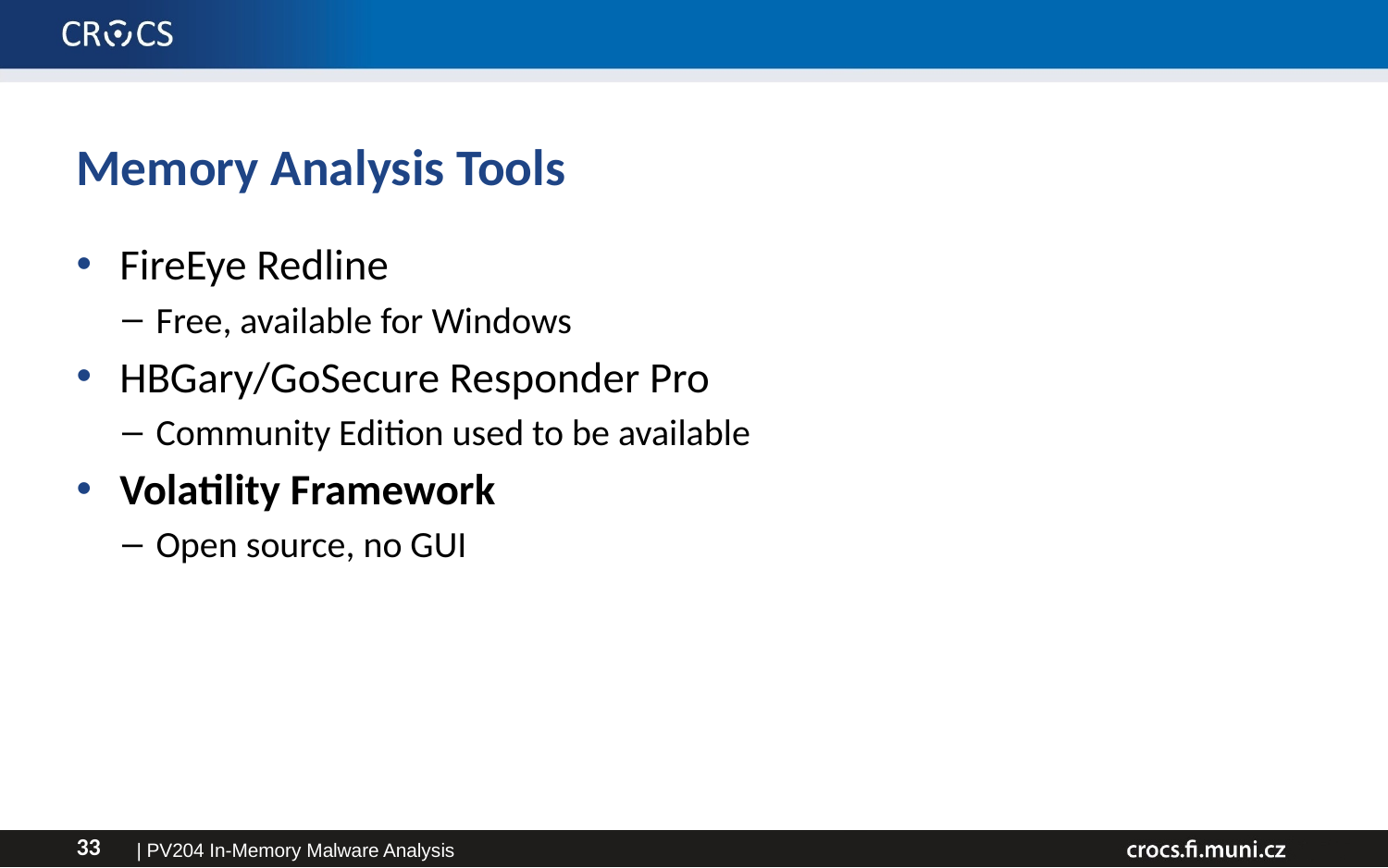

# Memory Analysis Tools
FireEye Redline
Free, available for Windows
HBGary/GoSecure Responder Pro
Community Edition used to be available
Volatility Framework
Open source, no GUI
| PV204 In-Memory Malware Analysis
33